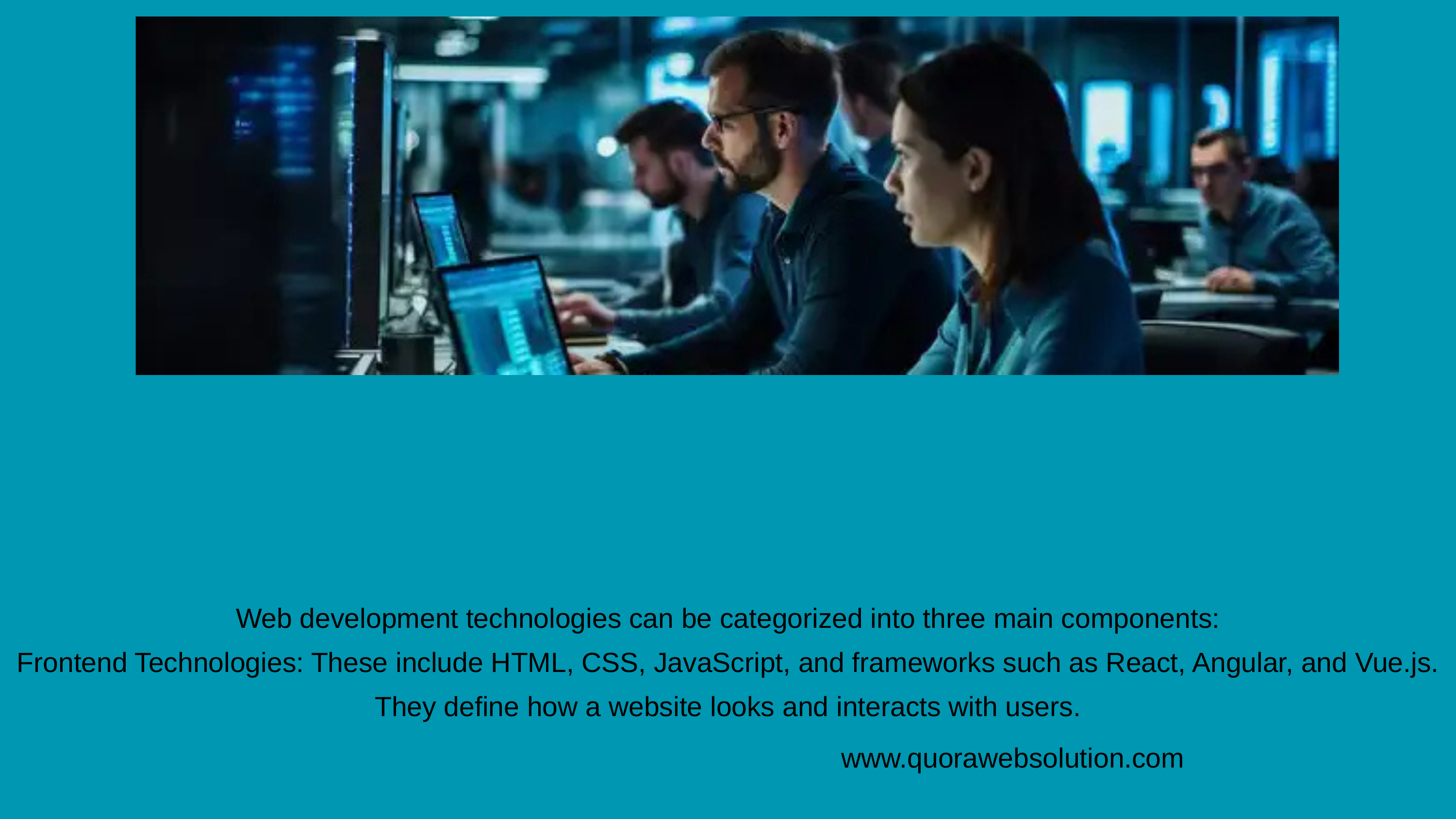

Web development technologies can be categorized into three main components:
Frontend Technologies: These include HTML, CSS, JavaScript, and frameworks such as React, Angular, and Vue.js. They define how a website looks and interacts with users.
www.quorawebsolution.com